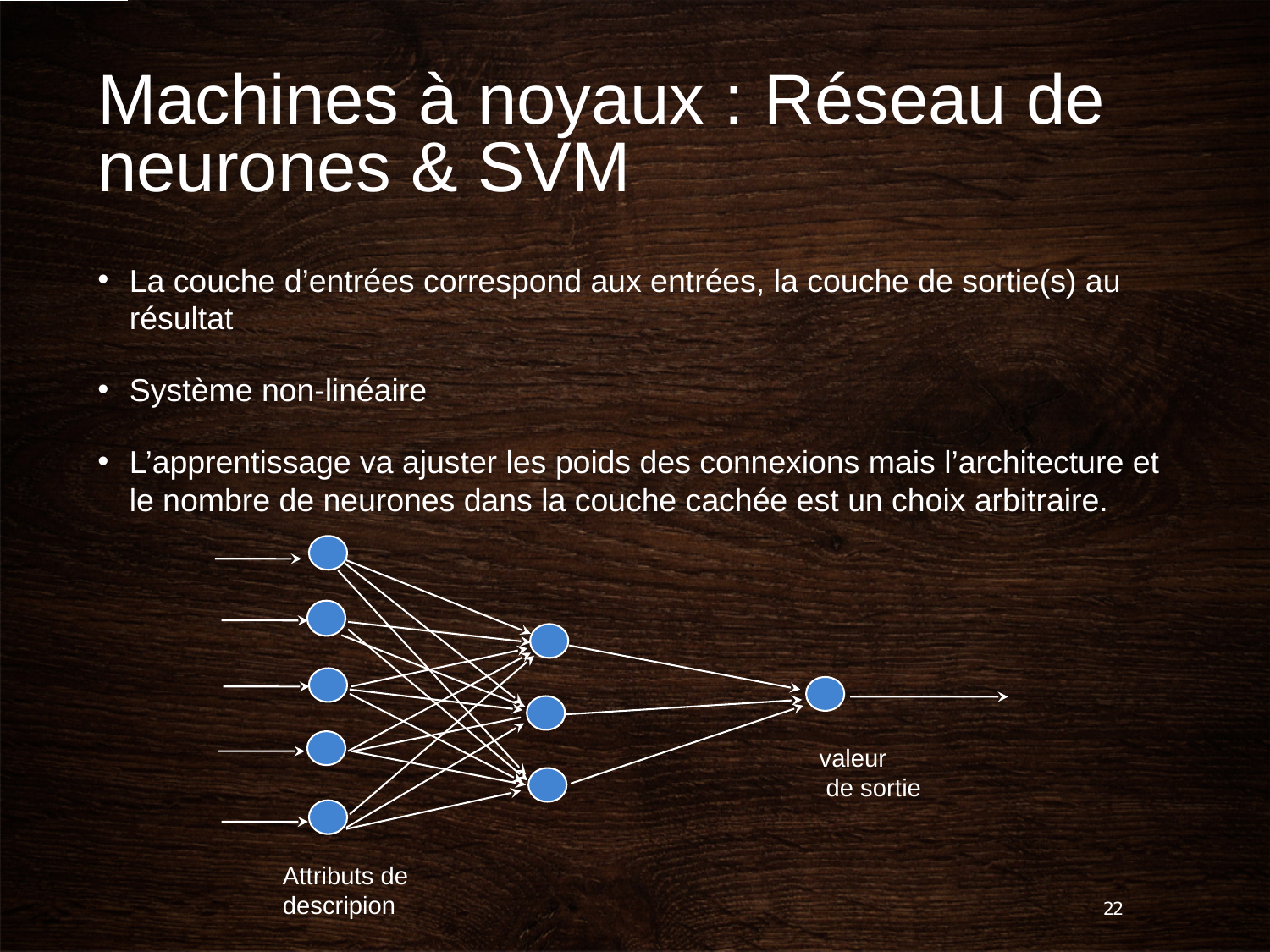

# Machines à noyaux : Réseau de neurones & SVM
La couche d’entrées correspond aux entrées, la couche de sortie(s) au résultat
Système non-linéaire
L’apprentissage va ajuster les poids des connexions mais l’architecture et le nombre de neurones dans la couche cachée est un choix arbitraire.

valeur
 de sortie

Attributs de
descripion
22